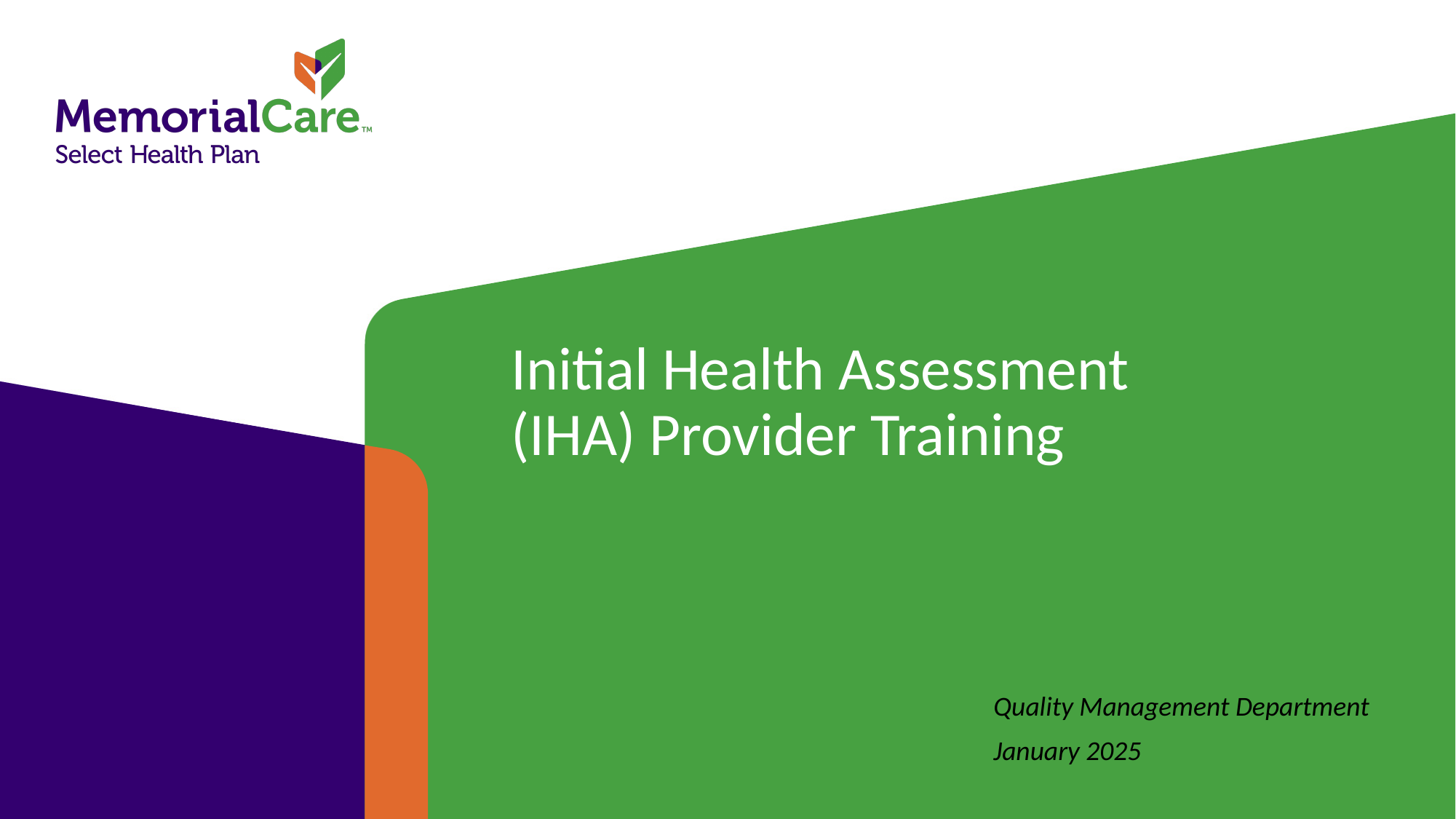

# Initial Health Assessment (IHA) Provider Training
Quality Management Department
January 2025